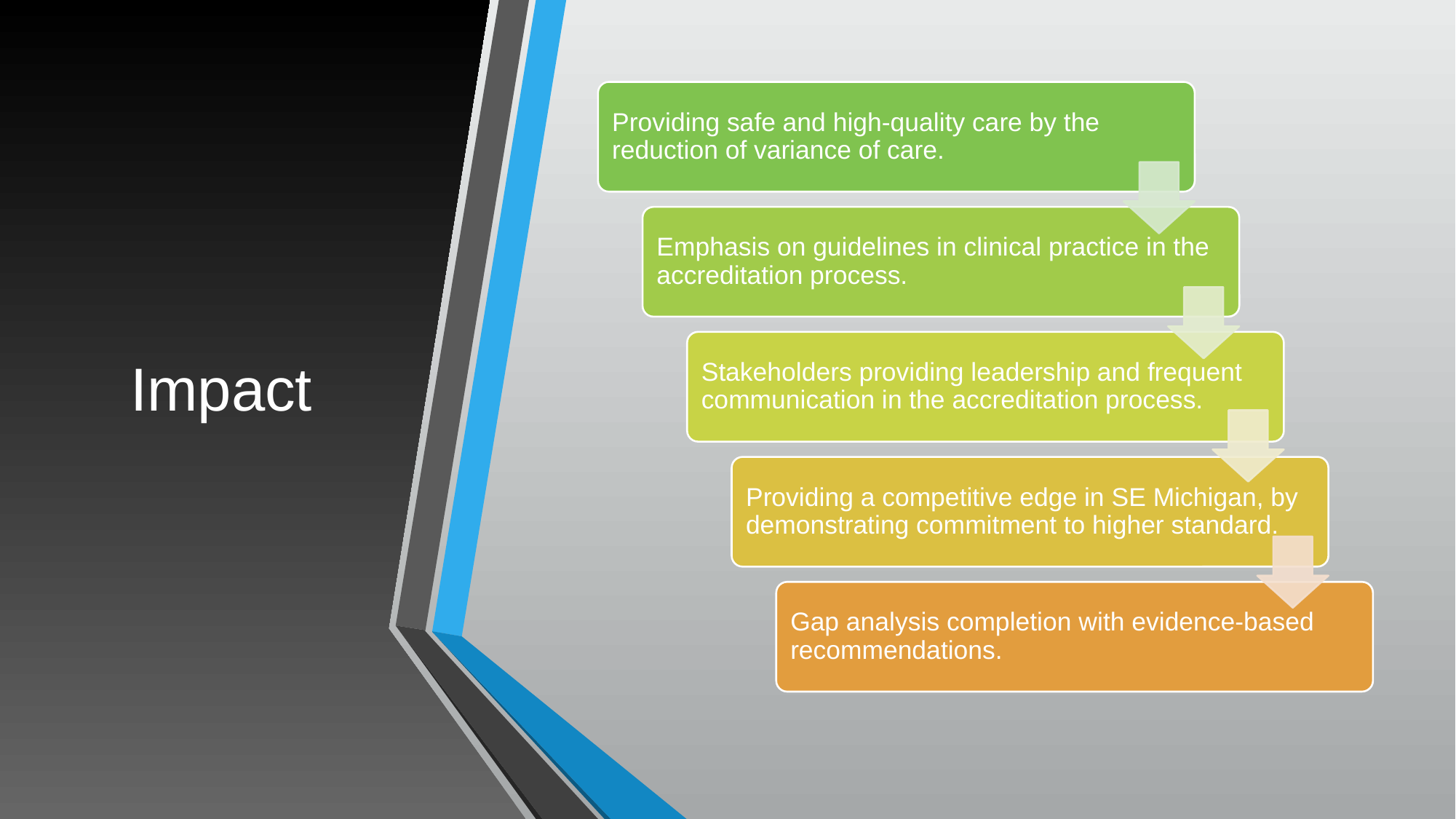

# Impact
Providing safe and high-quality care by the reduction of variance of care.
Emphasis on guidelines in clinical practice in the accreditation process.
Stakeholders providing leadership and frequent communication in the accreditation process.
Providing a competitive edge in SE Michigan, by demonstrating commitment to higher standard.
Gap analysis completion with evidence-based recommendations.